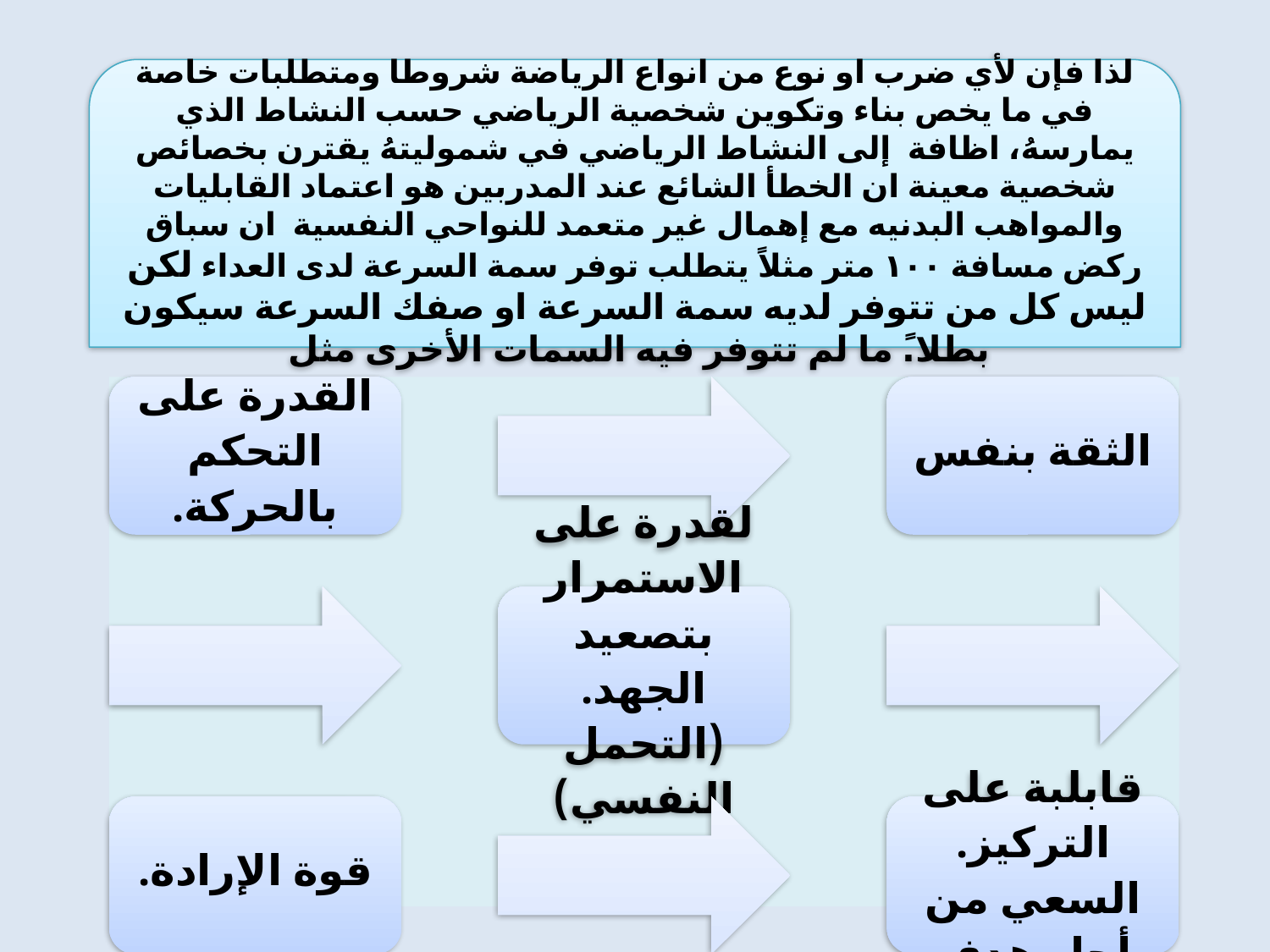

لذا فإن لأي ضرب او نوع من انواع الرياضة شروطا ومتطلبات خاصة في ما يخص بناء وتكوين شخصية الرياضي حسب النشاط الذي يمارسهُ، اظافة  إلى النشاط الرياضي في شموليتهُ يقترن بخصائص شخصية معينة ان الخطأ الشائع عند المدربين هو اعتماد القابليات والمواهب البدنيه مع إهمال غير متعمد للنواحي النفسية  ان سباق ركض مسافة ١٠٠ متر مثلاً يتطلب توفر سمة السرعة لدى العداء لكن ليس كل من تتوفر لديه سمة السرعة او صفك السرعة سيكون بطلا.ً ما لم تتوفر فيه السمات الأخرى مثل
القدرة على التحكم بالحركة.
الثقة بنفس
قابلبة على التركيز.